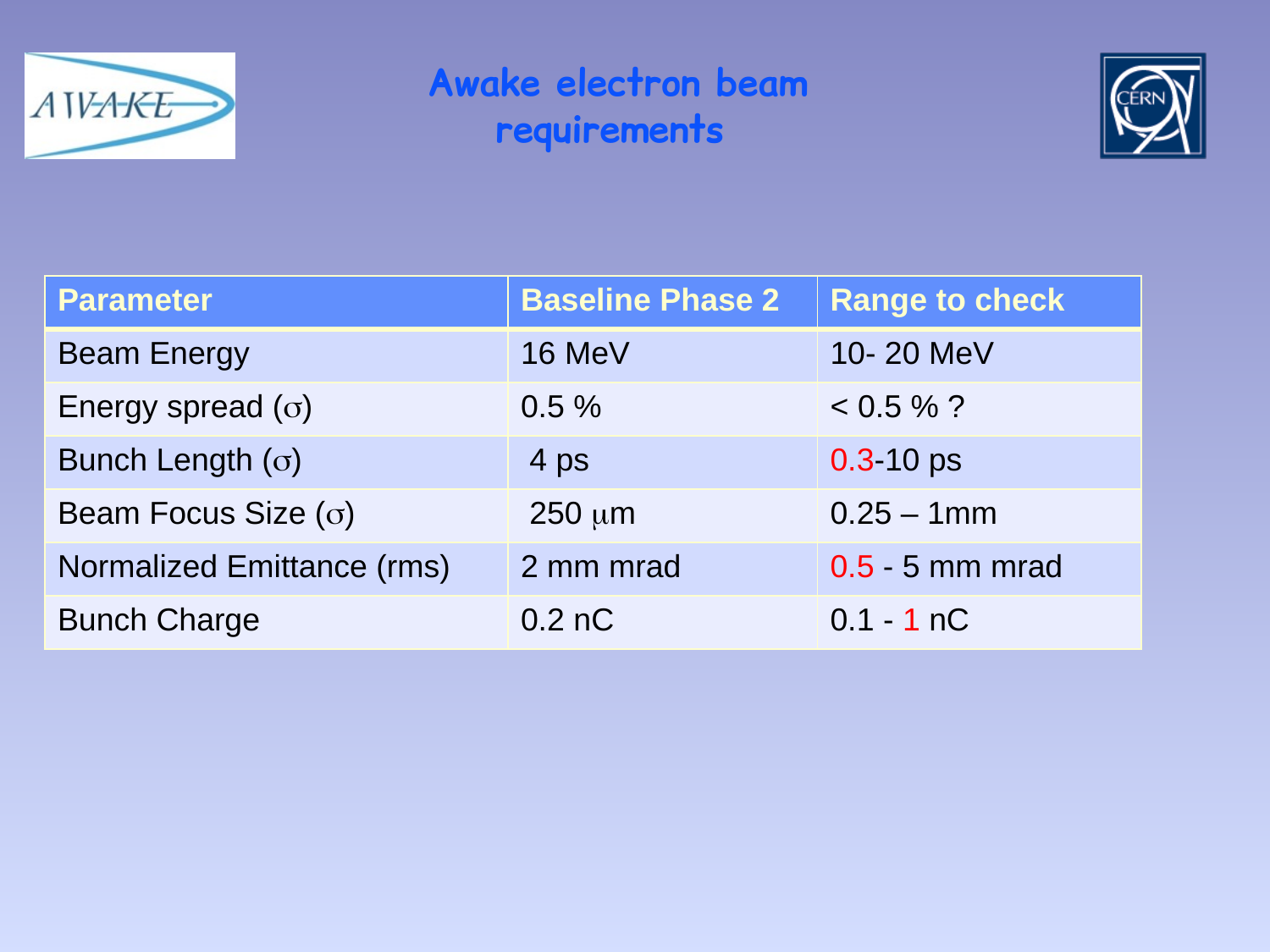

# Awake electron beam requirements
| Parameter | Baseline Phase 2 | Range to check |
| --- | --- | --- |
| Beam Energy | 16 MeV | 10- 20 MeV |
| Energy spread (σ) | 0.5 % | < 0.5 % ? |
| Bunch Length (σ) | 4 ps | 0.3-10 ps |
| Beam Focus Size (σ) | 250 μm | 0.25 – 1mm |
| Normalized Emittance (rms) | 2 mm mrad | 0.5 - 5 mm mrad |
| Bunch Charge | 0.2 nC | 0.1 - 1 nC |